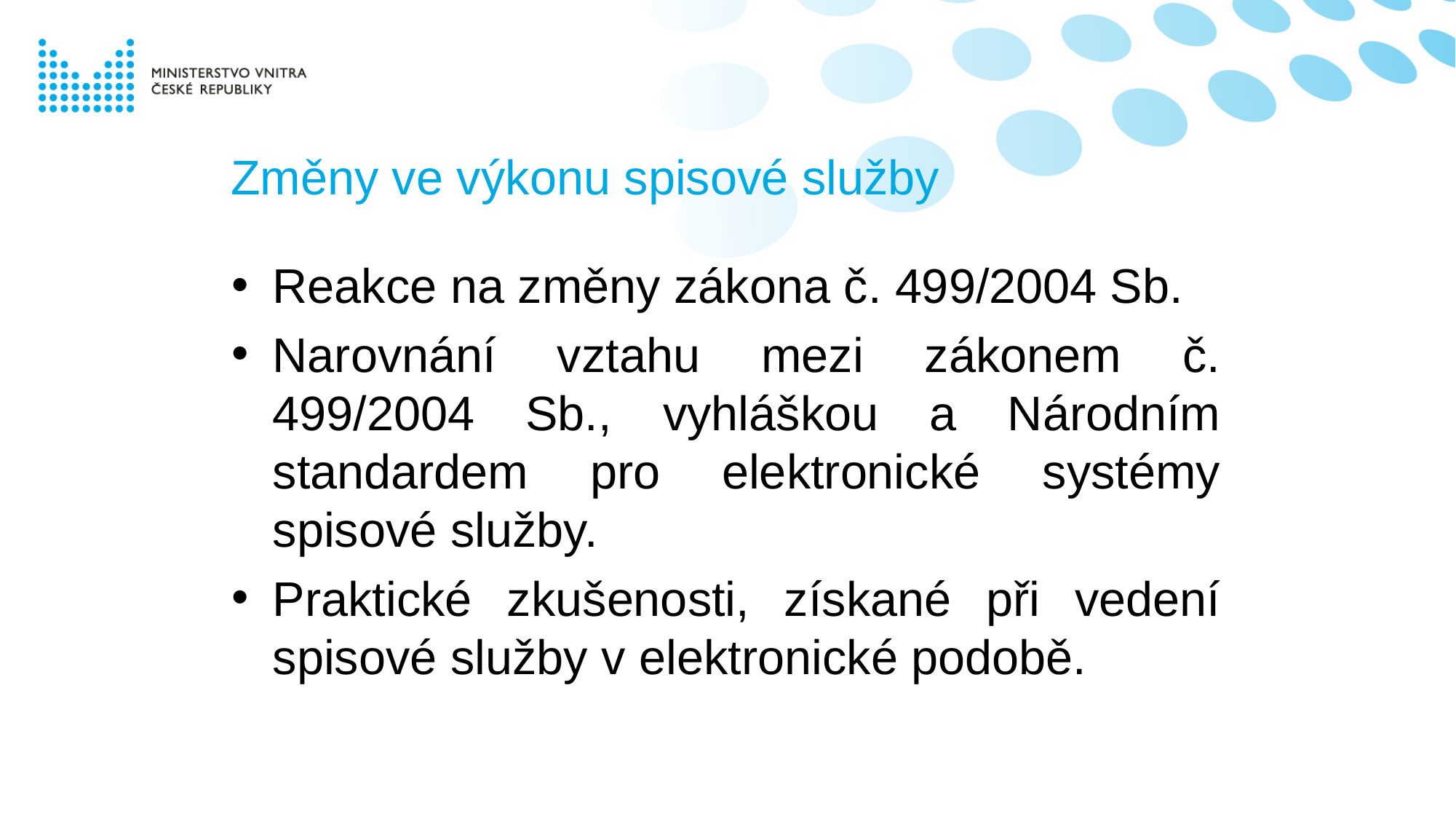

# Změny ve výkonu spisové služby
Reakce na změny zákona č. 499/2004 Sb.
Narovnání vztahu mezi zákonem č. 499/2004 Sb., vyhláškou a Národním standardem pro elektronické systémy spisové služby.
Praktické zkušenosti, získané při vedení spisové služby v elektronické podobě.